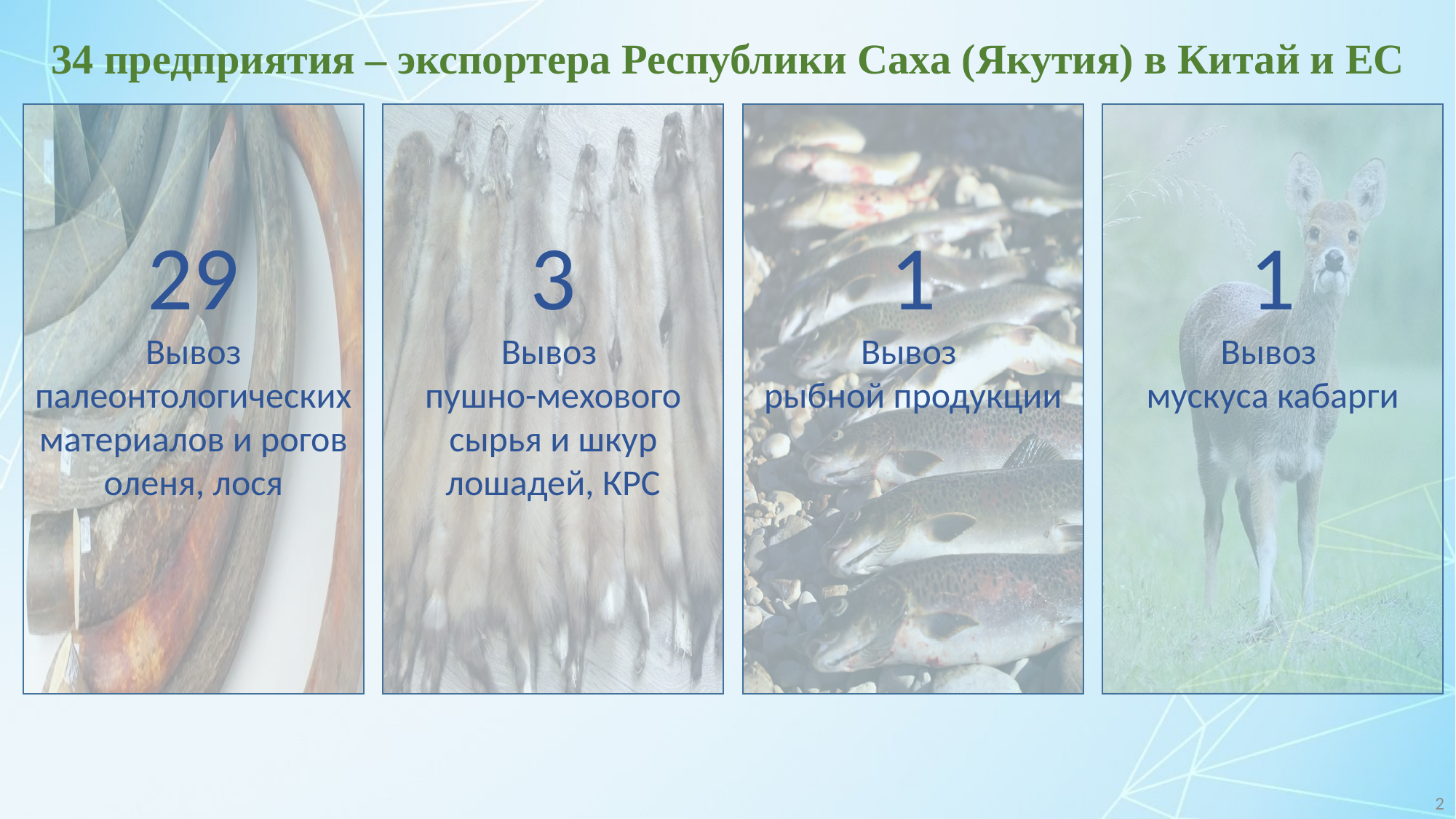

34 предприятия – экспортера Республики Саха (Якутия) в Китай и ЕС

29
Вывоз палеонтологических материалов и рогов оленя, лося

3
Вывоз
пушно-мехового сырья и шкур лошадей, КРС

1
Вывоз
рыбной продукции

1
Вывоз
мускуса кабарги

2